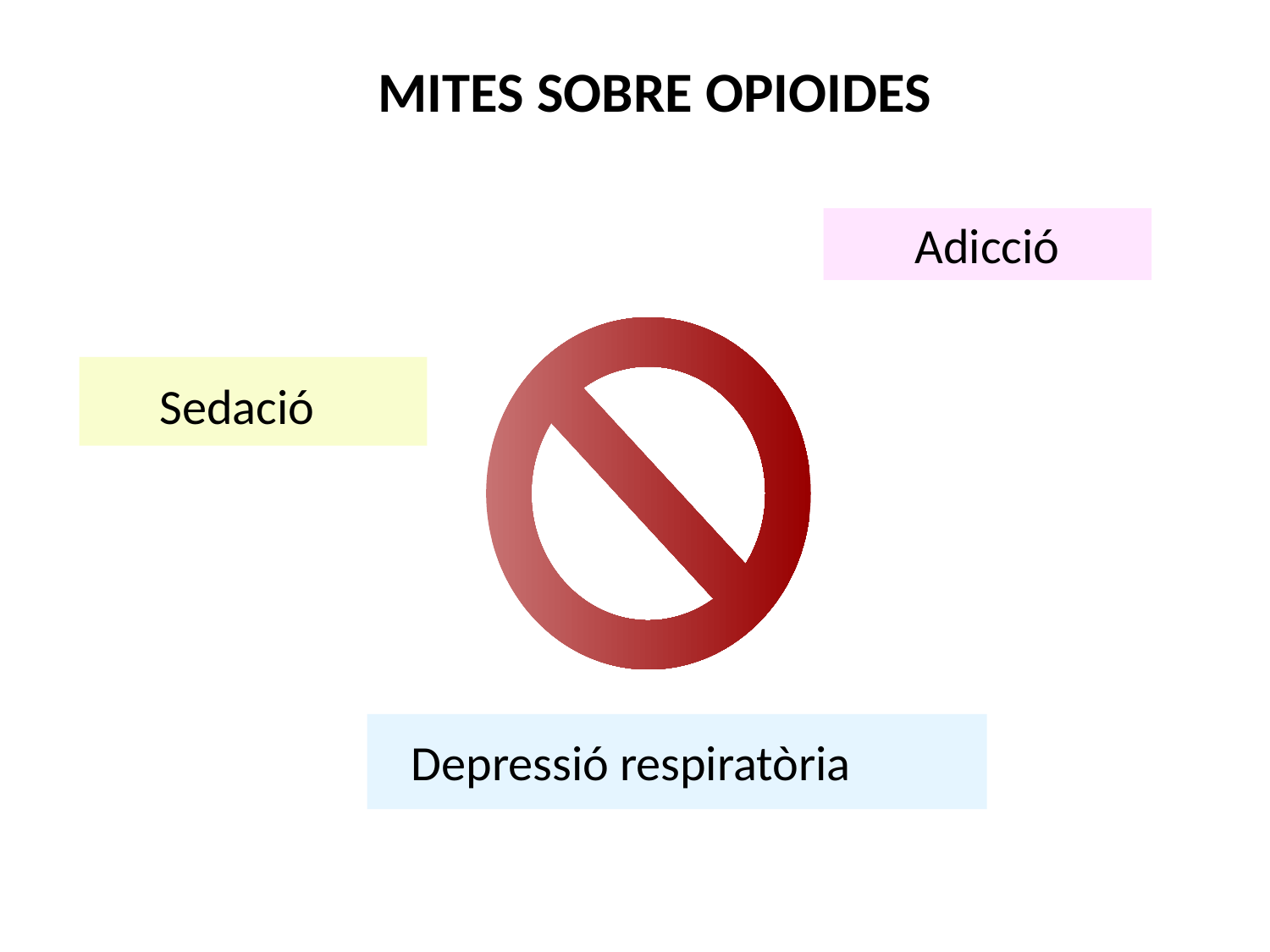

MITES SOBRE OPIOIDES
Adicció

Sedació
  Depressió respiratòria